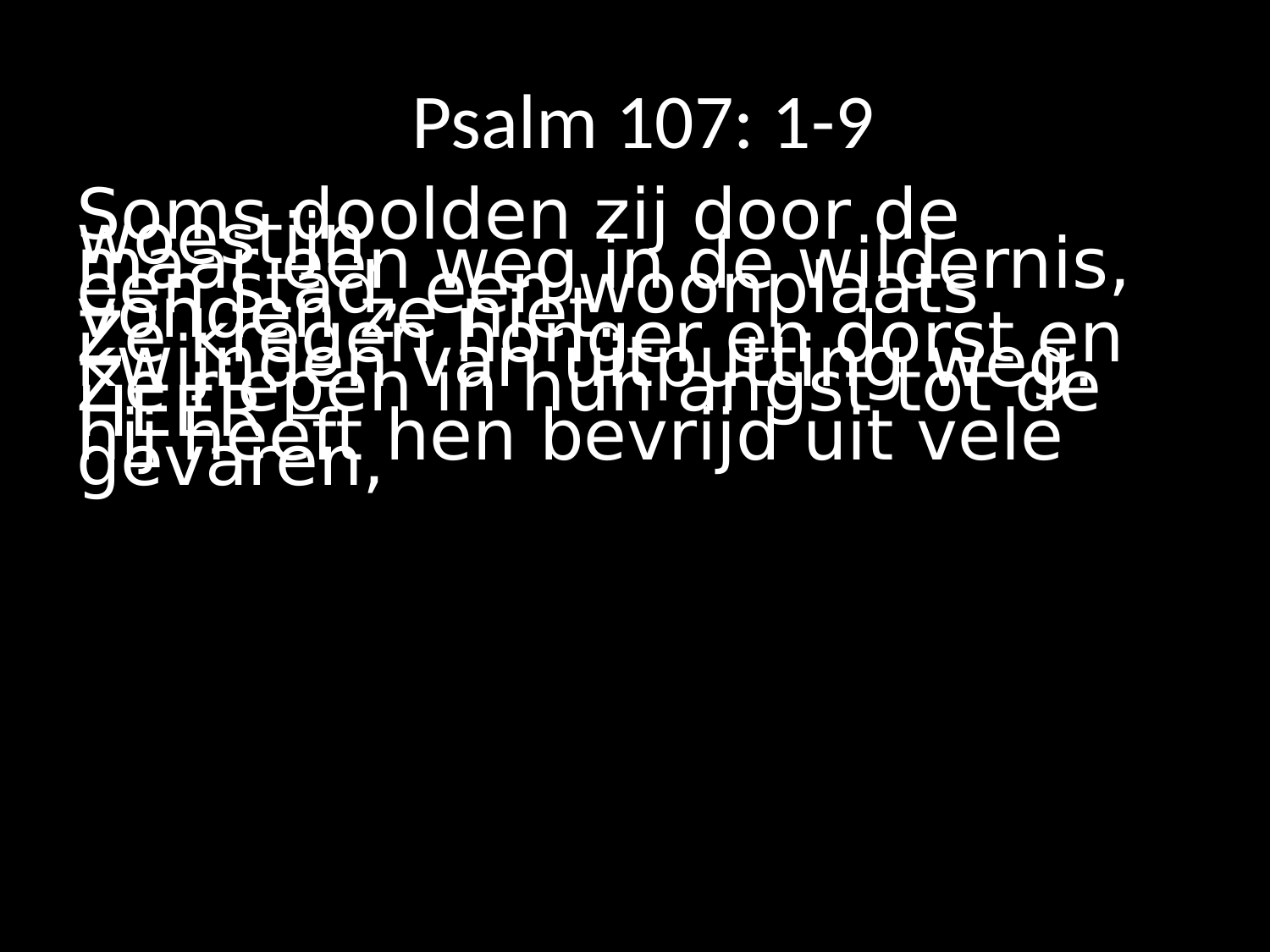

# Psalm 107: 1-9
Soms doolden zij door de woestijn,
maar een weg in de wildernis, een stad, een woonplaats vonden ze niet.
Ze kregen honger en dorst en kwijnden van uitputting weg.
Ze riepen in hun angst tot de HEER –
hij heeft hen bevrijd uit vele gevaren,